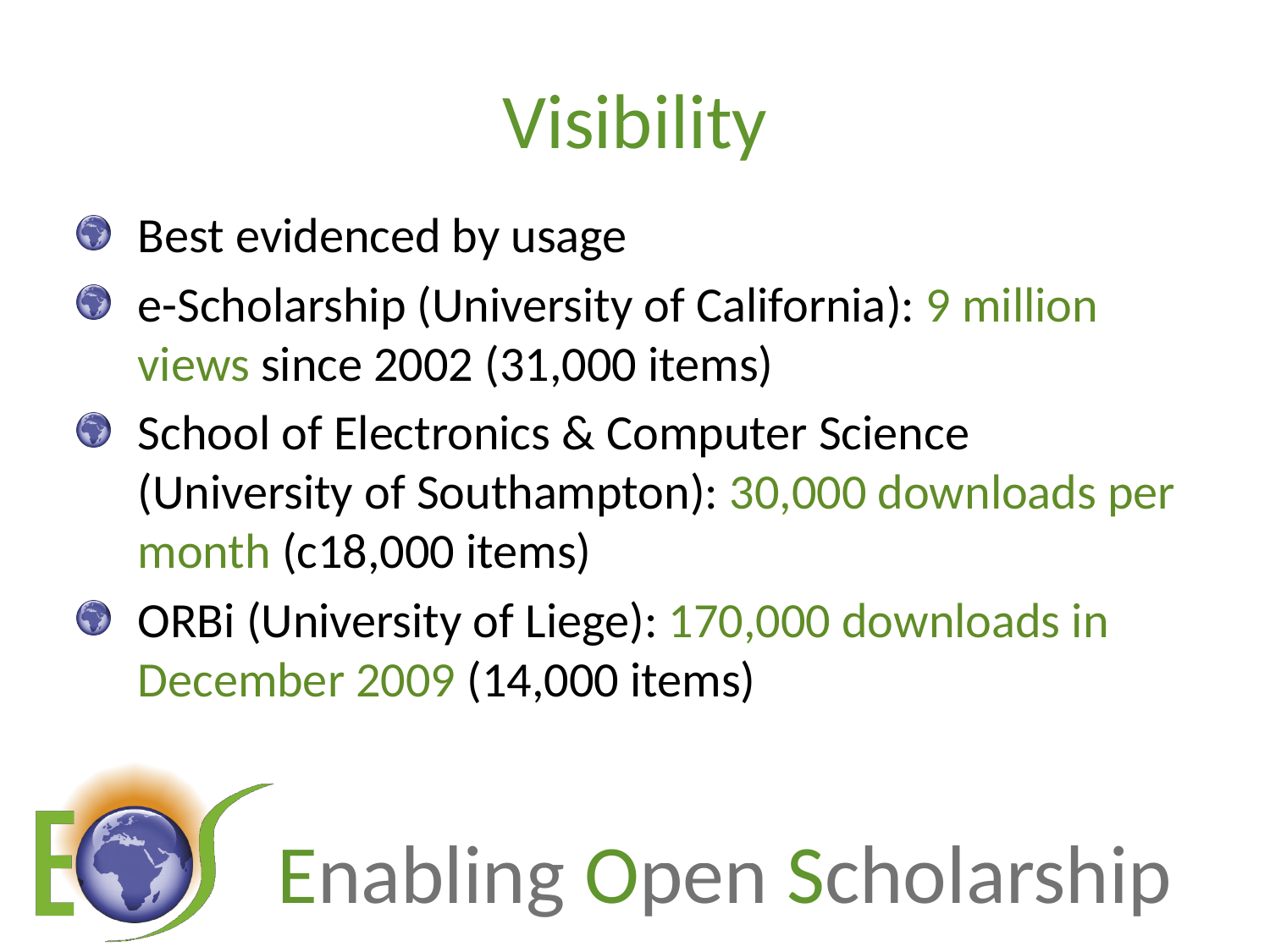

# Visibility
Best evidenced by usage
e-Scholarship (University of California): 9 million views since 2002 (31,000 items)
School of Electronics & Computer Science (University of Southampton): 30,000 downloads per month (c18,000 items)
ORBi (University of Liege): 170,000 downloads in December 2009 (14,000 items)